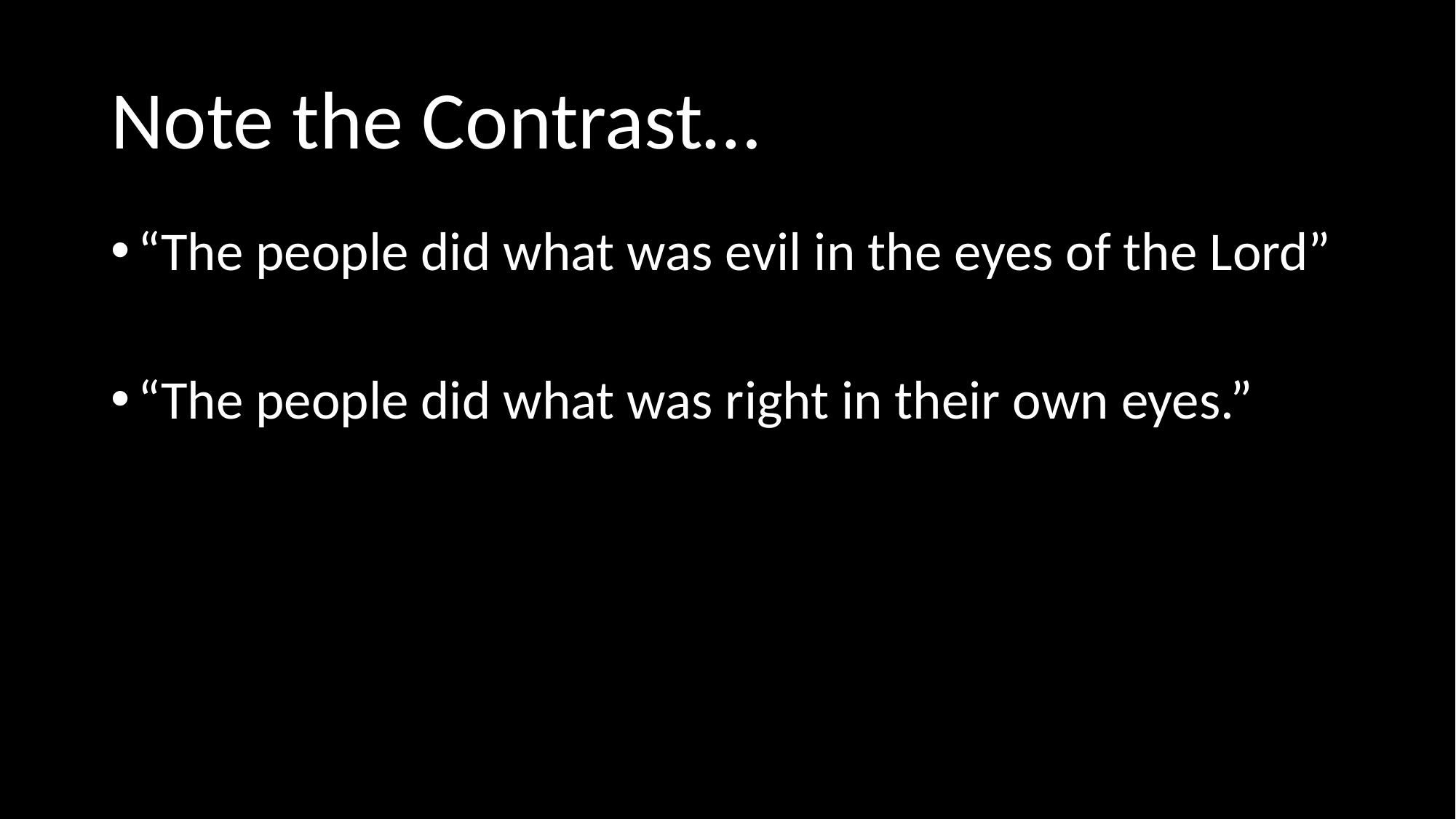

# Note the Contrast…
“The people did what was evil in the eyes of the Lord”

“The people did what was right in their own eyes.”